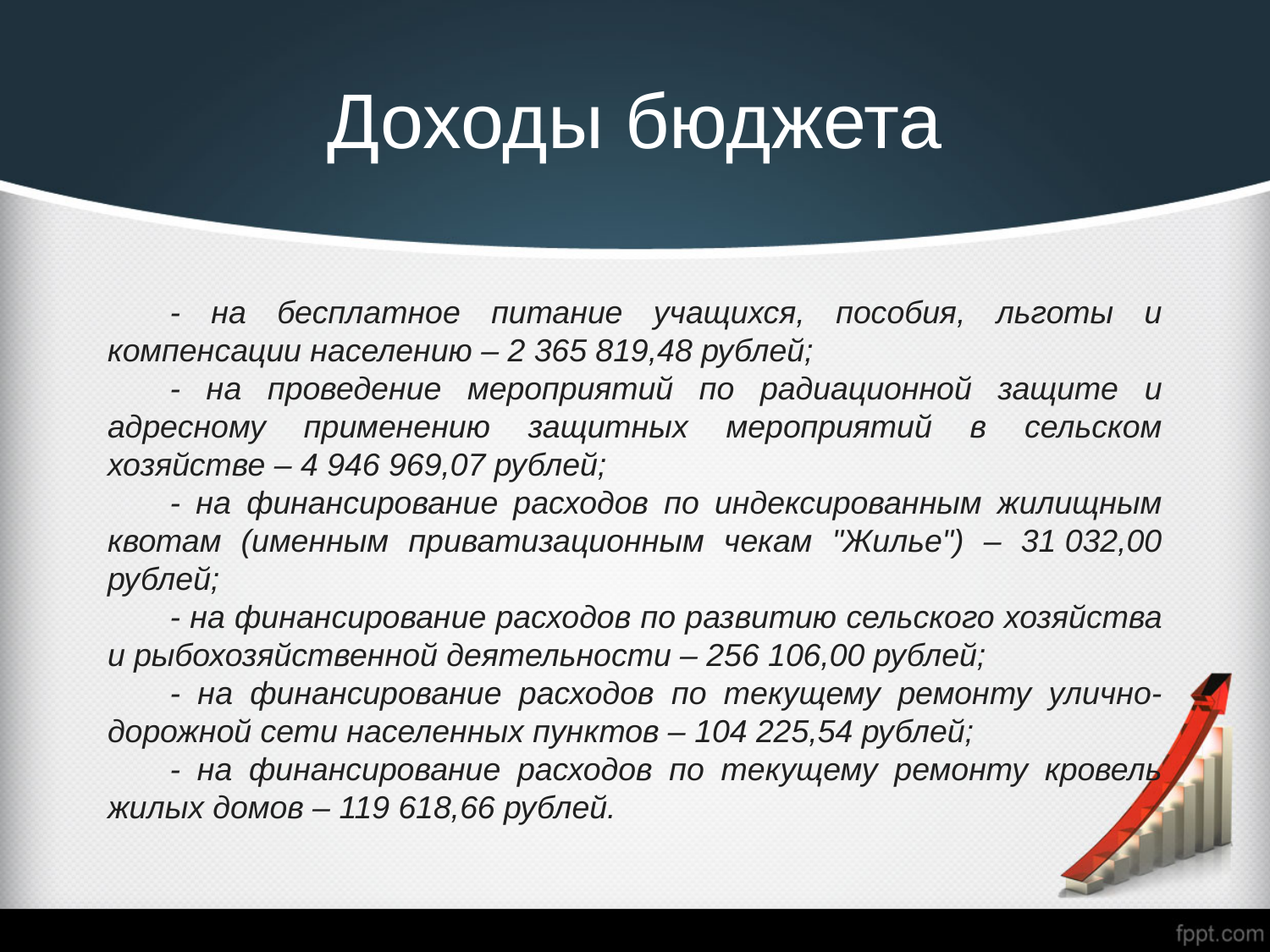

# Доходы бюджета
- на бесплатное питание учащихся, пособия, льготы и компенсации населению – 2 365 819,48 рублей;
- на проведение мероприятий по радиационной защите и адресному применению защитных мероприятий в сельском хозяйстве – 4 946 969,07 рублей;
- на финансирование расходов по индексированным жилищным квотам (именным приватизационным чекам "Жилье") – 31 032,00 рублей;
- на финансирование расходов по развитию сельского хозяйства и рыбохозяйственной деятельности – 256 106,00 рублей;
- на финансирование расходов по текущему ремонту улично-дорожной сети населенных пунктов – 104 225,54 рублей;
- на финансирование расходов по текущему ремонту кровель жилых домов – 119 618,66 рублей.